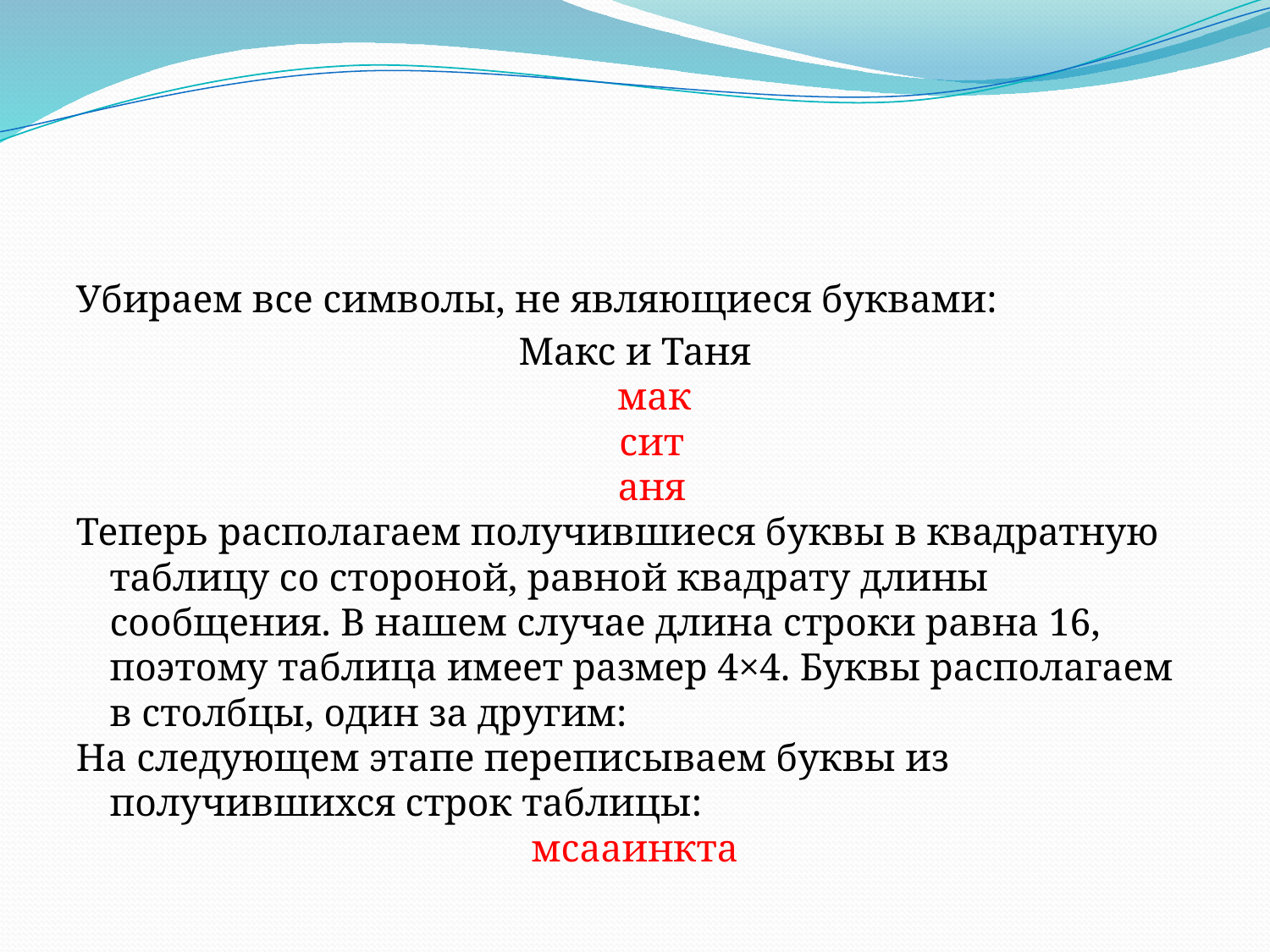

#
Убираем все символы, не являющиеся буквами:
Макс и Таня
    мак
сит
аня
Теперь располагаем получившиеся буквы в квадратную таблицу со стороной, равной квадрату длины сообщения. В нашем случае длина строки равна 16, поэтому таблица имеет размер 4×4. Буквы располагаем в столбцы, один за другим:
На следующем этапе переписываем буквы из получившихся строк таблицы:
мсааинкта